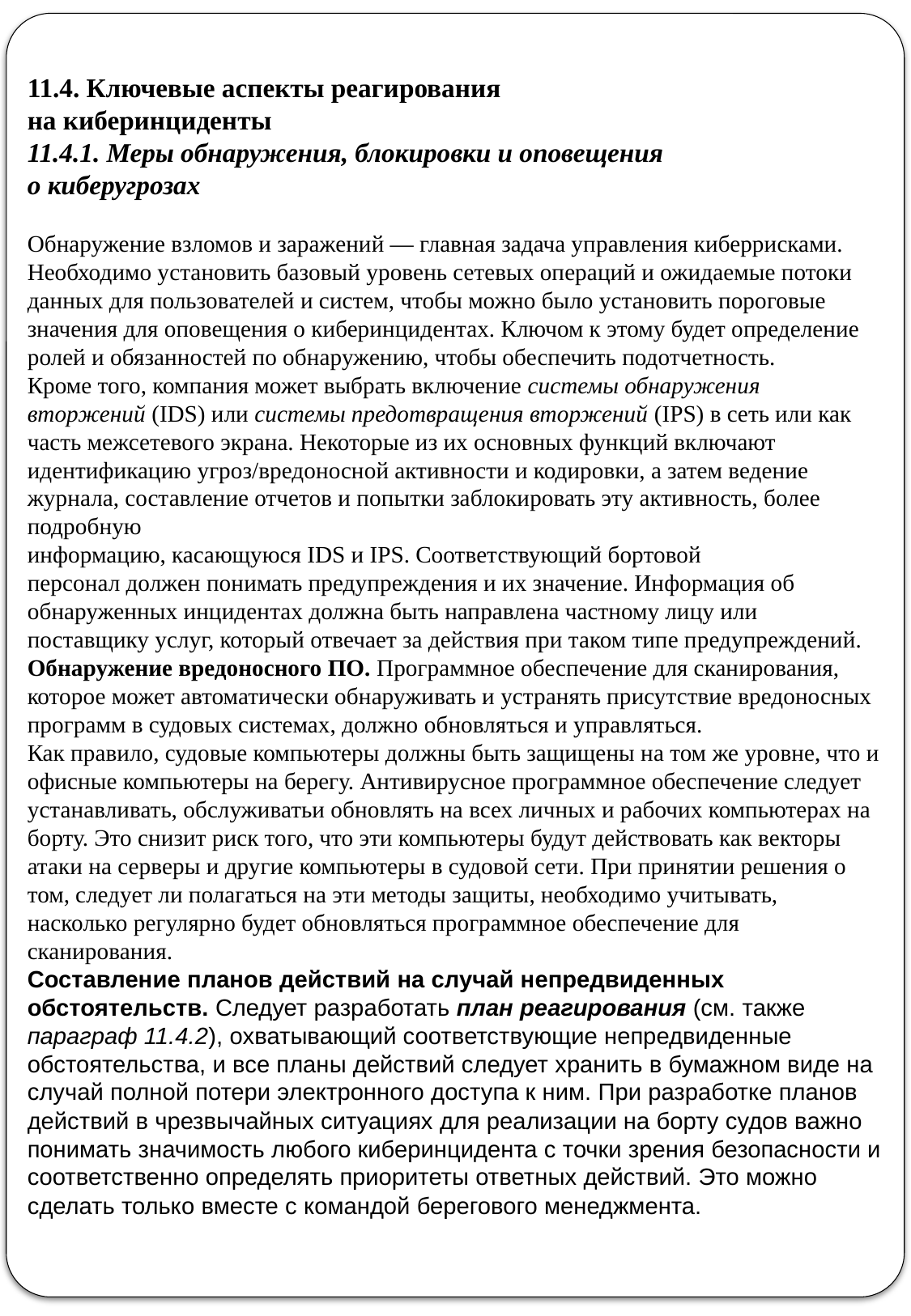

11.4. Ключевые аспекты реагирования
на киберинциденты
11.4.1. Меры обнаружения, блокировки и оповещения
о киберугрозах

Обнаружение взломов и заражений — главная задача управления киберрисками. Необходимо установить базовый уровень сетевых операций и ожидаемые потоки данных для пользователей и систем, чтобы можно было установить пороговые значения для оповещения о киберинцидентах. Ключом к этому будет определение ролей и обязанностей по обнаружению, чтобы обеспечить подотчетность.
Кроме того, компания может выбрать включение системы обнаружения вторжений (IDS) или системы предотвращения вторжений (IPS) в сеть или как часть межсетевого экрана. Некоторые из их основных функций включают идентификацию угроз/вредоносной активности и кодировки, а затем ведение журнала, составление отчетов и попытки заблокировать эту активность, более подробную
информацию, касающуюся IDS и IPS. Соответствующий бортовой
персонал должен понимать предупреждения и их значение. Информация об обнаруженных инцидентах должна быть направлена частному лицу или поставщику услуг, который отвечает за действия при таком типе предупреждений.
Обнаружение вредоносного ПО. Программное обеспечение для сканирования, которое может автоматически обнаруживать и устранять присутствие вредоносных программ в судовых системах, должно обновляться и управляться.
Как правило, судовые компьютеры должны быть защищены на том же уровне, что и офисные компьютеры на берегу. Антивирусное программное обеспечение следует устанавливать, обслуживатьи обновлять на всех личных и рабочих компьютерах на борту. Это снизит риск того, что эти компьютеры будут действовать как векторы атаки на серверы и другие компьютеры в судовой сети. При принятии решения о том, следует ли полагаться на эти методы защиты, необходимо учитывать, насколько регулярно будет обновляться программное обеспечение для сканирования.
Составление планов действий на случай непредвиденных обстоятельств. Следует разработать план реагирования (см. также параграф 11.4.2), охватывающий соответствующие непредвиденные обстоятельства, и все планы действий следует хранить в бумажном виде на случай полной потери электронного доступа к ним. При разработке планов действий в чрезвычайных ситуациях для реализации на борту судов важно понимать значимость любого киберинцидента с точки зрения безопасности и соответственно определять приоритеты ответных действий. Это можно сделать только вместе с командой берегового менеджмента.